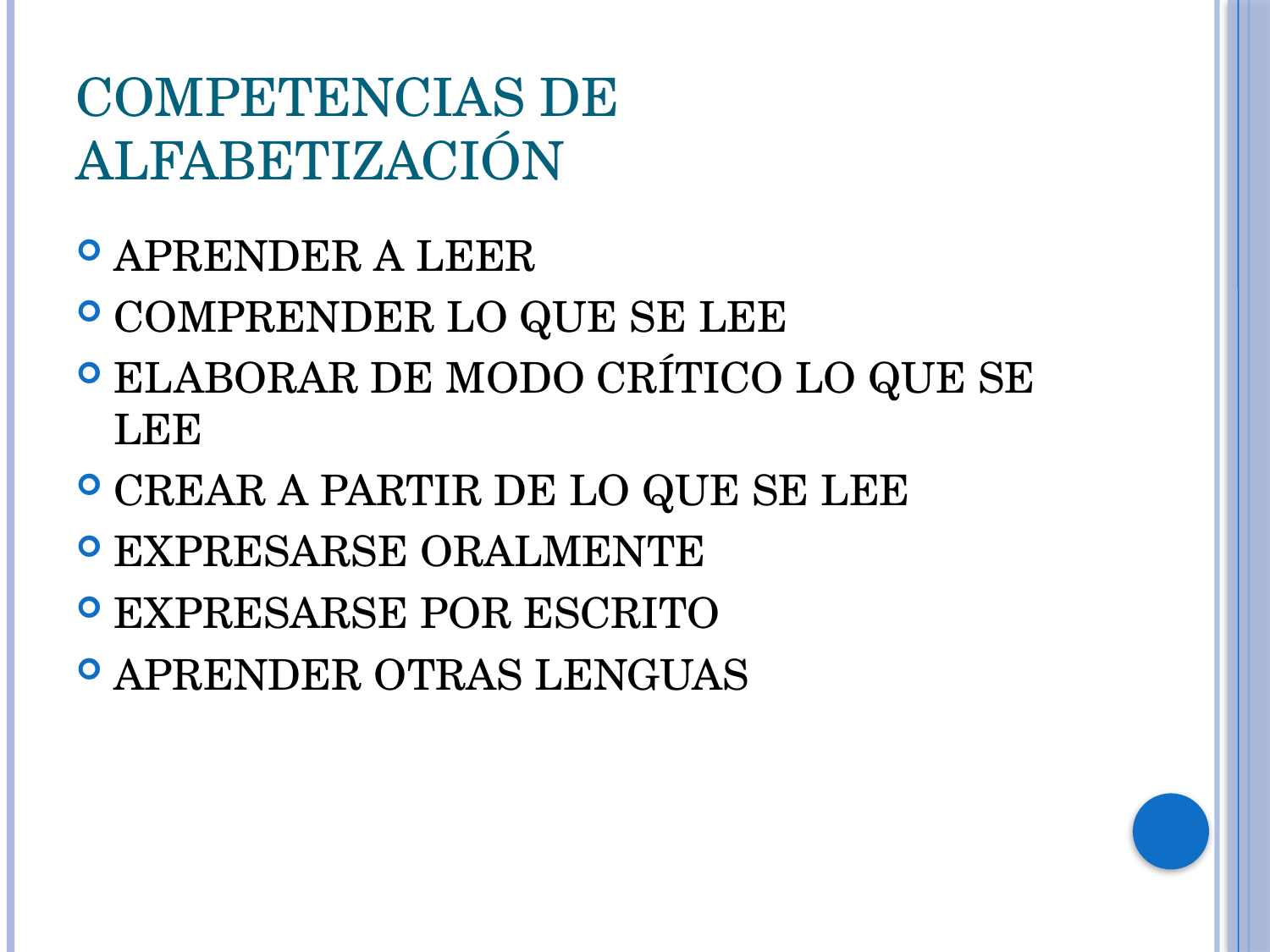

# COMPETENCIAS DE ALFABETIZACIÓN
APRENDER A LEER
COMPRENDER LO QUE SE LEE
ELABORAR DE MODO CRÍTICO LO QUE SE LEE
CREAR A PARTIR DE LO QUE SE LEE
EXPRESARSE ORALMENTE
EXPRESARSE POR ESCRITO
APRENDER OTRAS LENGUAS